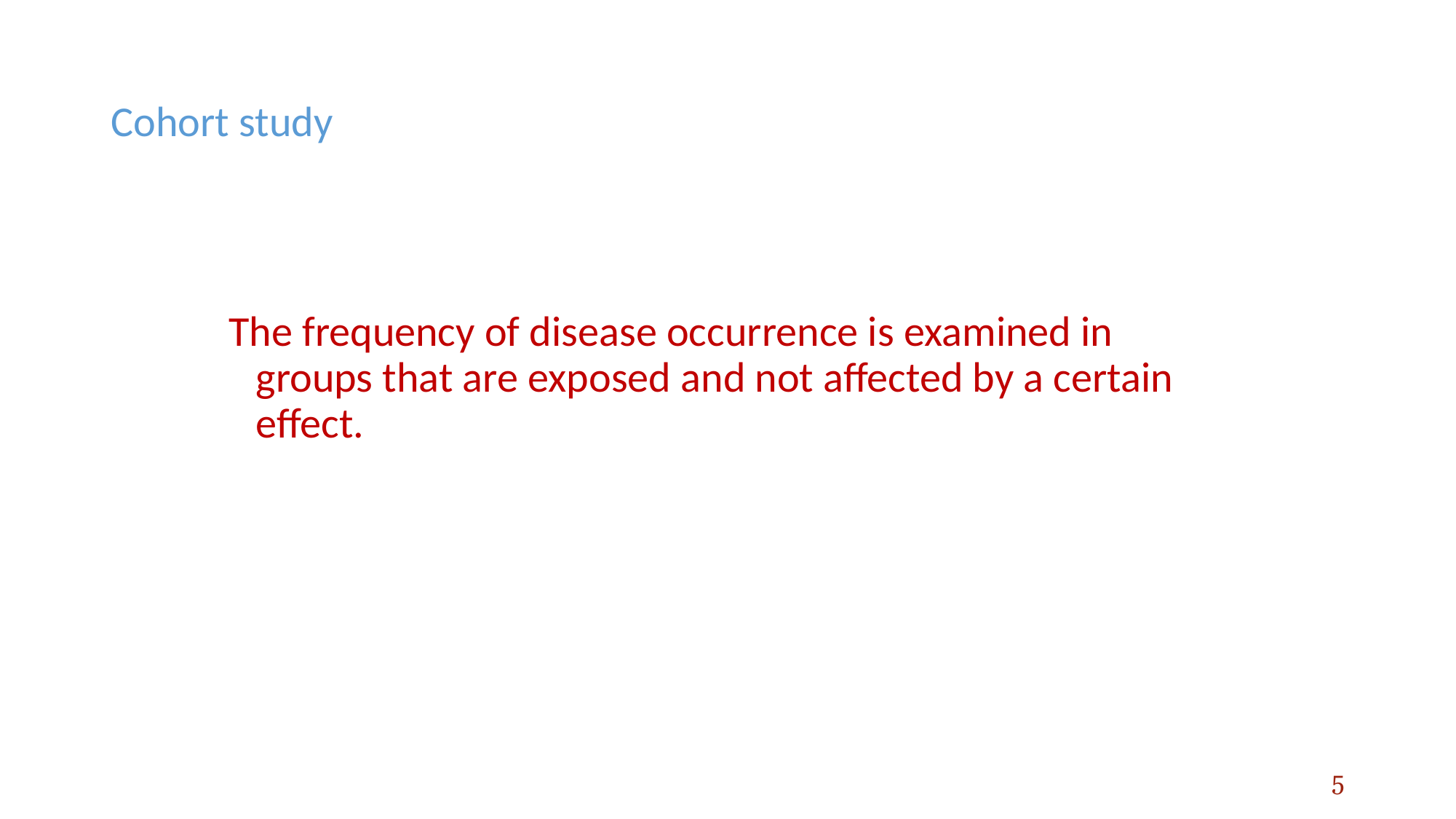

# Cohort study

The frequency of disease occurrence is examined in groups that are exposed and not affected by a certain effect.
5